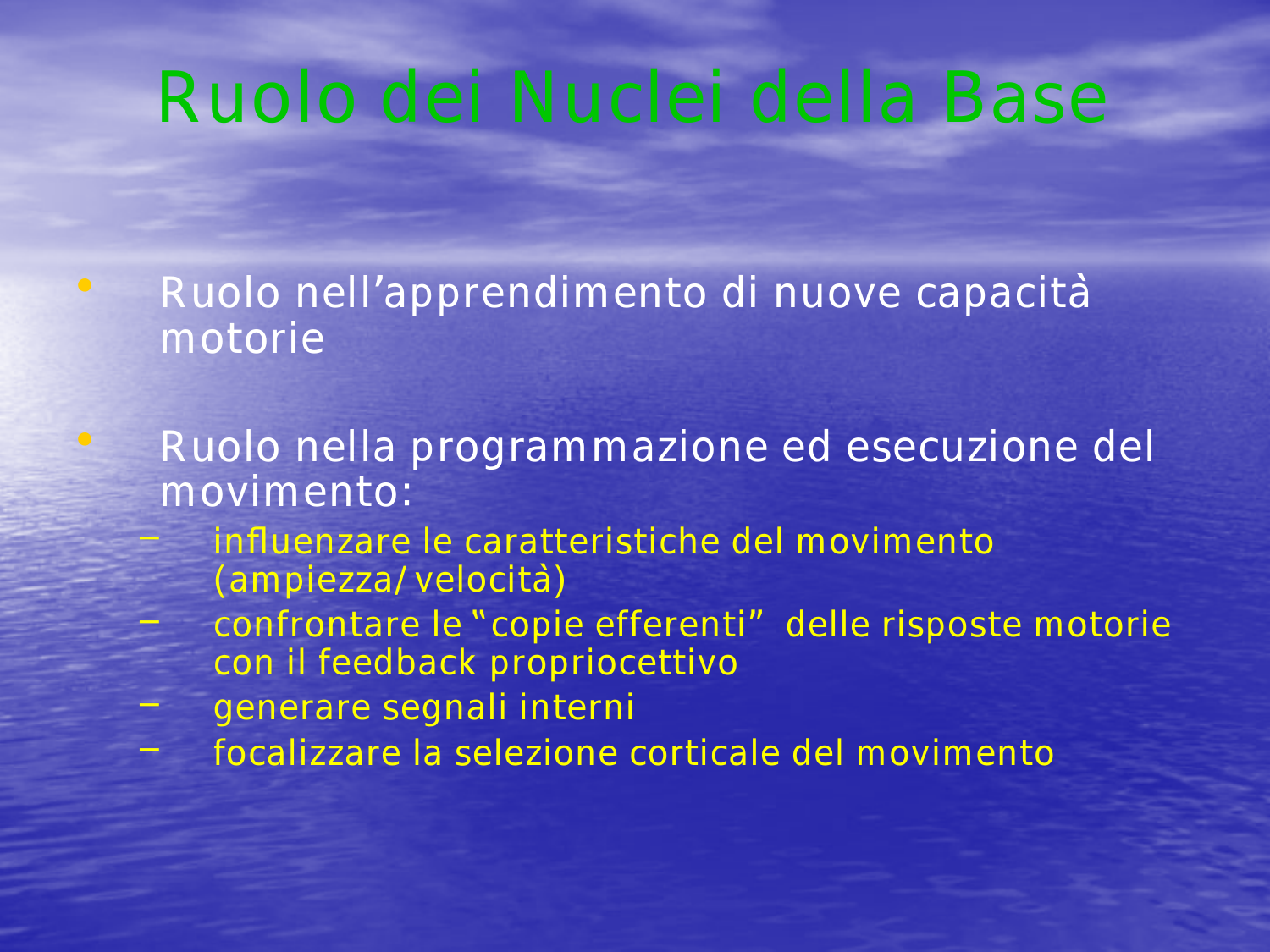

# Ruolo dei Nuclei della Base
Ruolo nell’apprendimento di nuove capacità motorie

Ruolo nella programmazione ed esecuzione del movimento:
influenzare le caratteristiche del movimento (ampiezza/velocità)
confrontare le “copie efferenti”  delle risposte motorie con il feedback propriocettivo
generare segnali interni
focalizzare la selezione corticale del movimento